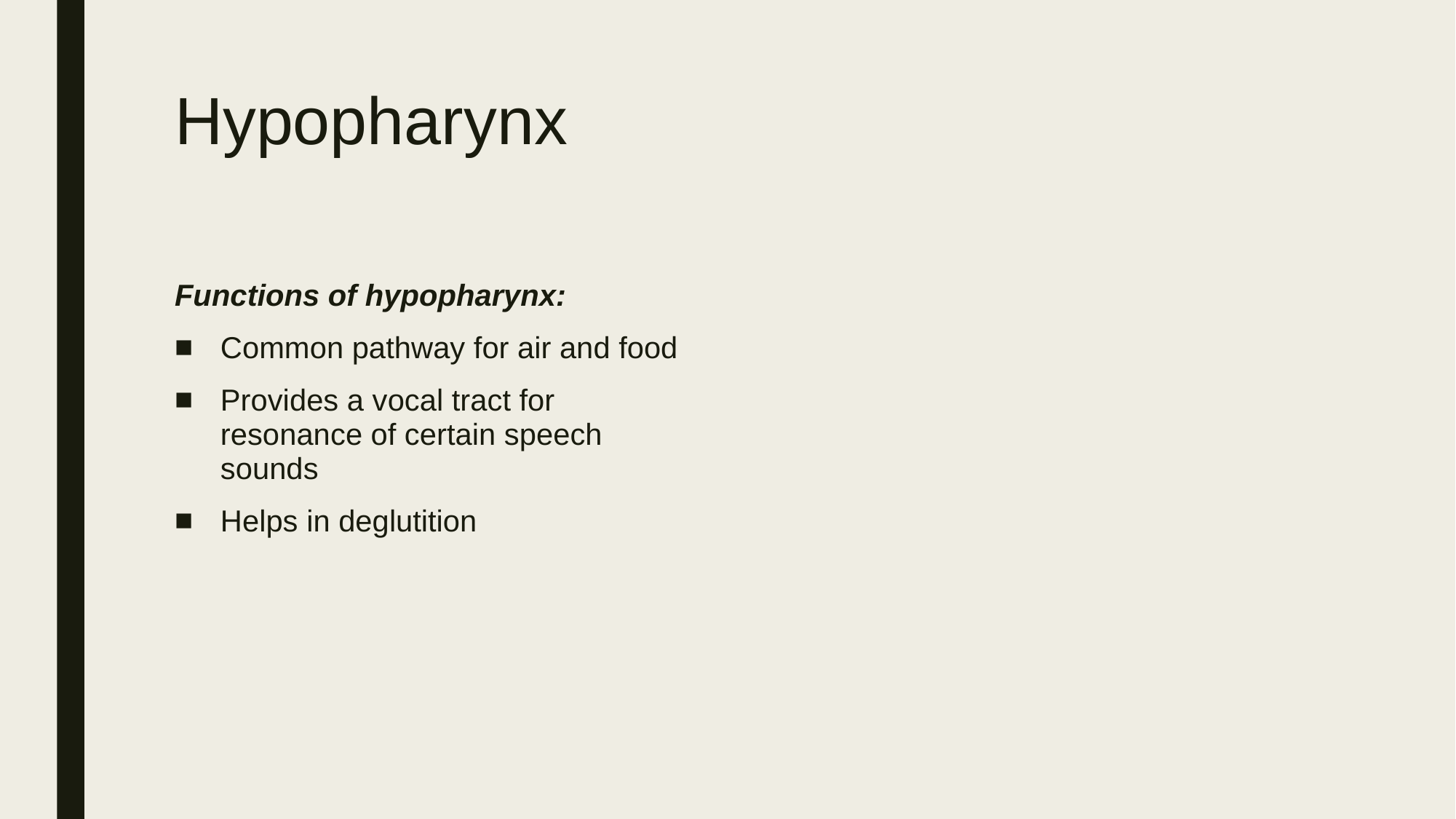

# Hypopharynx
Functions of hypopharynx:
Common pathway for air and food
Provides a vocal tract for resonance of certain speech sounds
Helps in deglutition